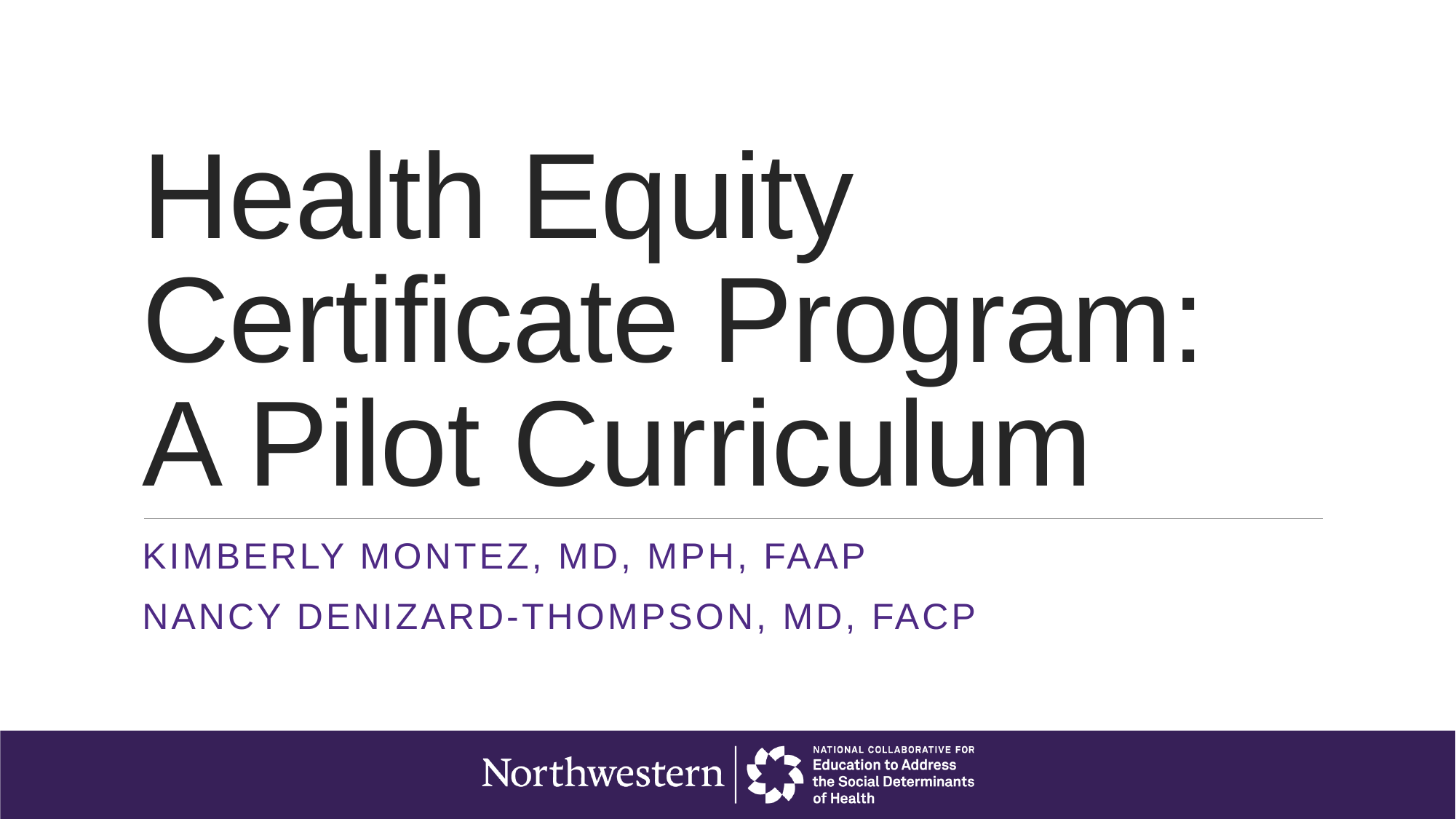

# Health Equity Certificate Program: A Pilot Curriculum
Kimberly Montez, md, mph, faap
Nancy denizard-Thompson, MD, FACP